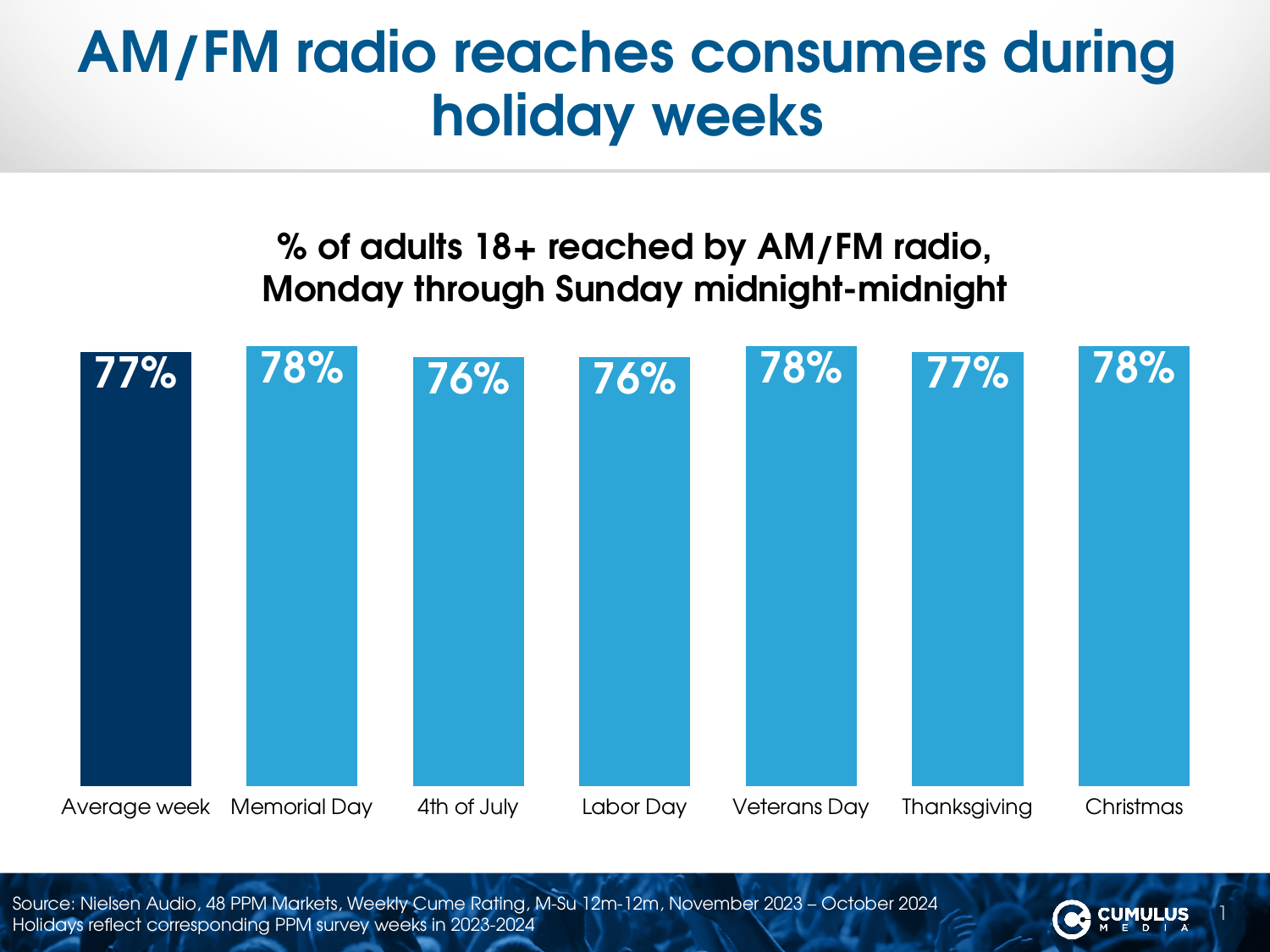

AM/FM radio reaches consumers during holiday weeks
% of adults 18+ reached by AM/FM radio, Monday through Sunday midnight-midnight

### Chart

| Category | Series 1 |
|---|---|
| Average week | 0.77 |
| Memorial Day | 0.78 |
| 4th of July | 0.76 |
| Labor Day | 0.76 |
| Veterans Day | 0.78 |
| Thanksgiving | 0.77 |
| Christmas | 0.78 |
Source: Nielsen Audio, 48 PPM Markets, Weekly Cume Rating, M-Su 12m-12m, November 2023 – October 2024
Holidays reflect corresponding PPM survey weeks in 2023-2024